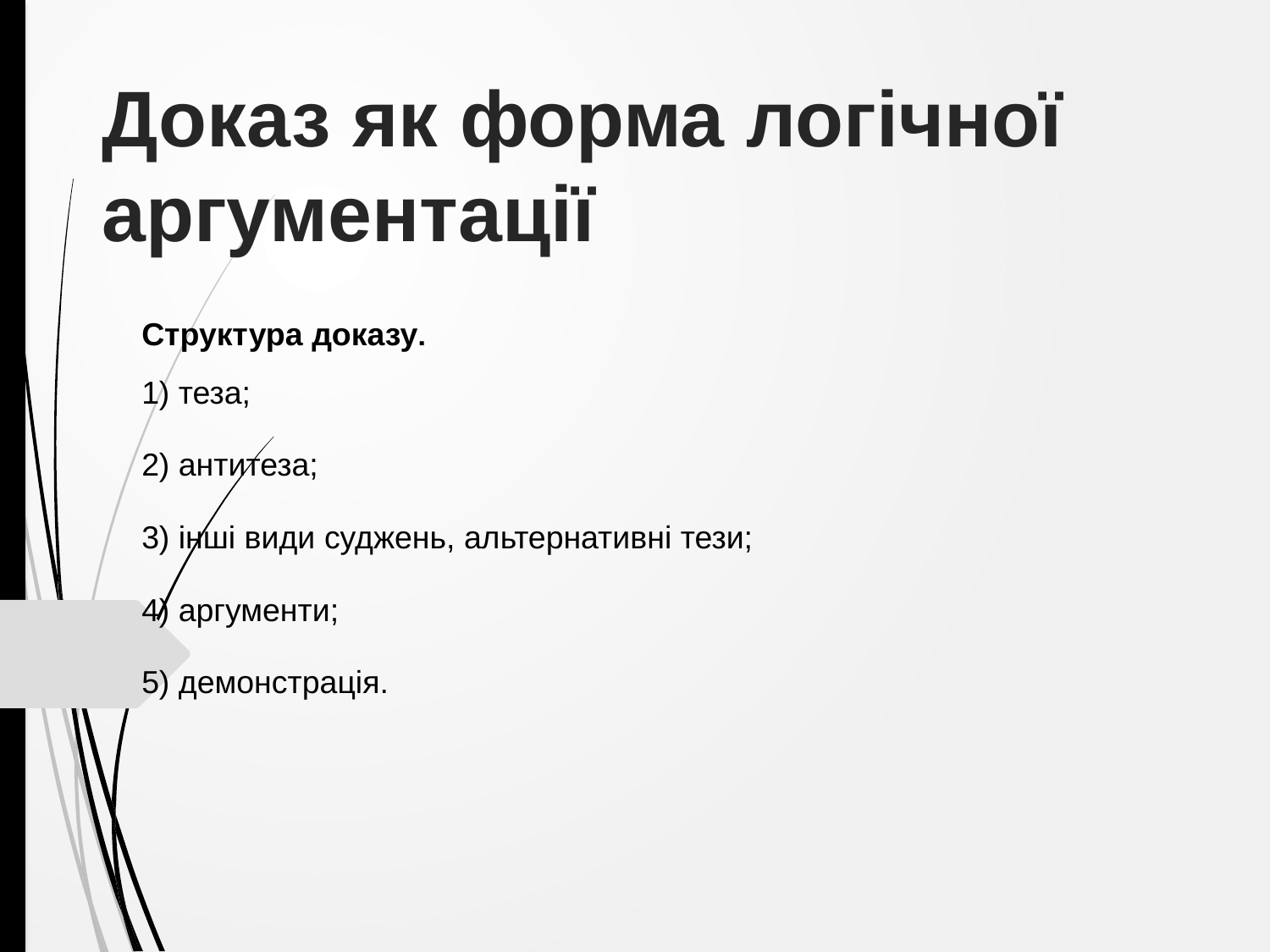

# Доказ як форма логічної аргументації
Структура доказу.
1) теза;
2) антитеза;
3) інші види суджень, альтернативні тези;
4) аргументи;
5) демонстрація.